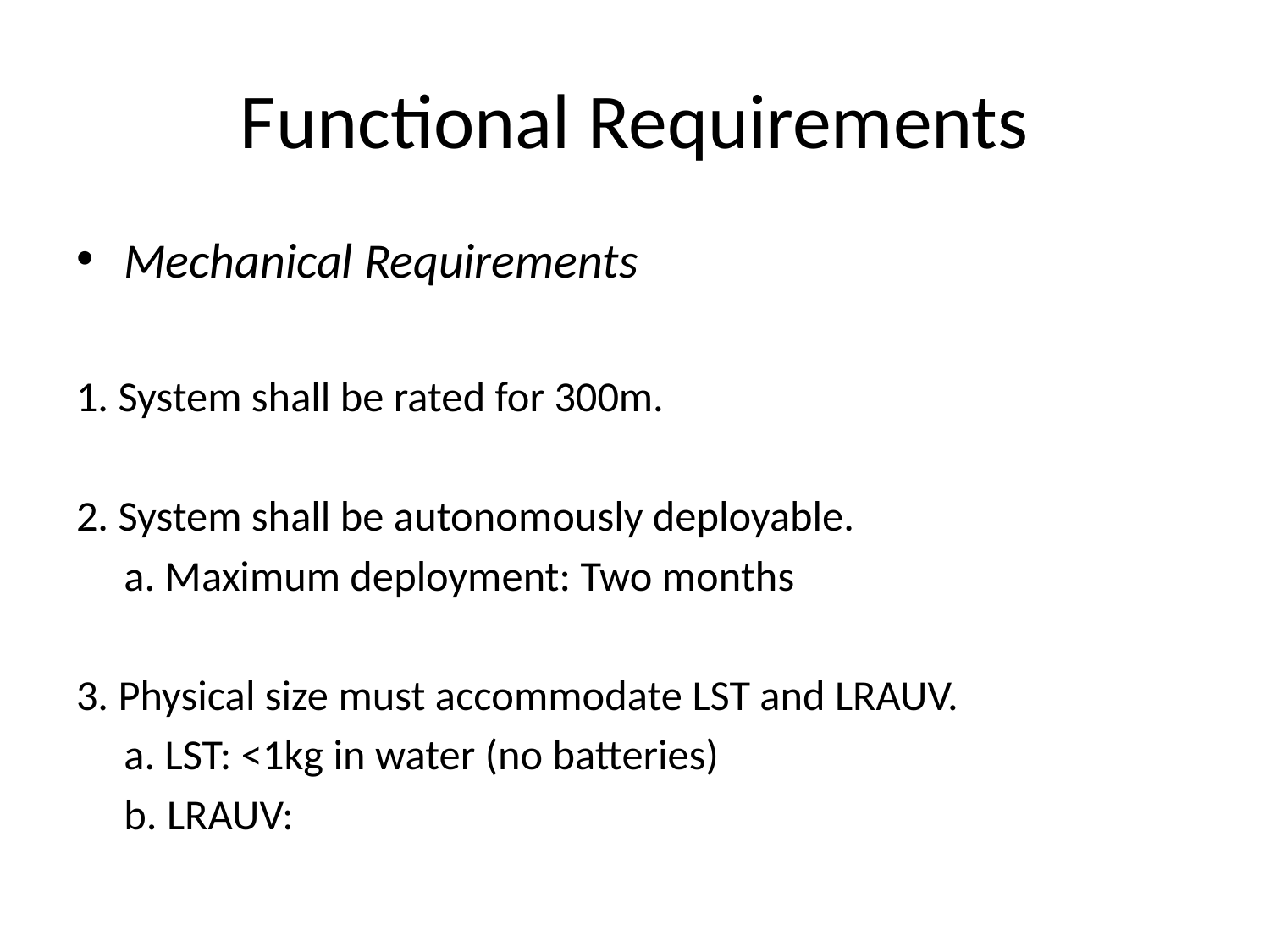

# Functional Requirements
Mechanical Requirements

1. System shall be rated for 300m.

2. System shall be autonomously deployable.
	a. Maximum deployment: Two months

3. Physical size must accommodate LST and LRAUV.
	a. LST: <1kg in water (no batteries)
	b. LRAUV: